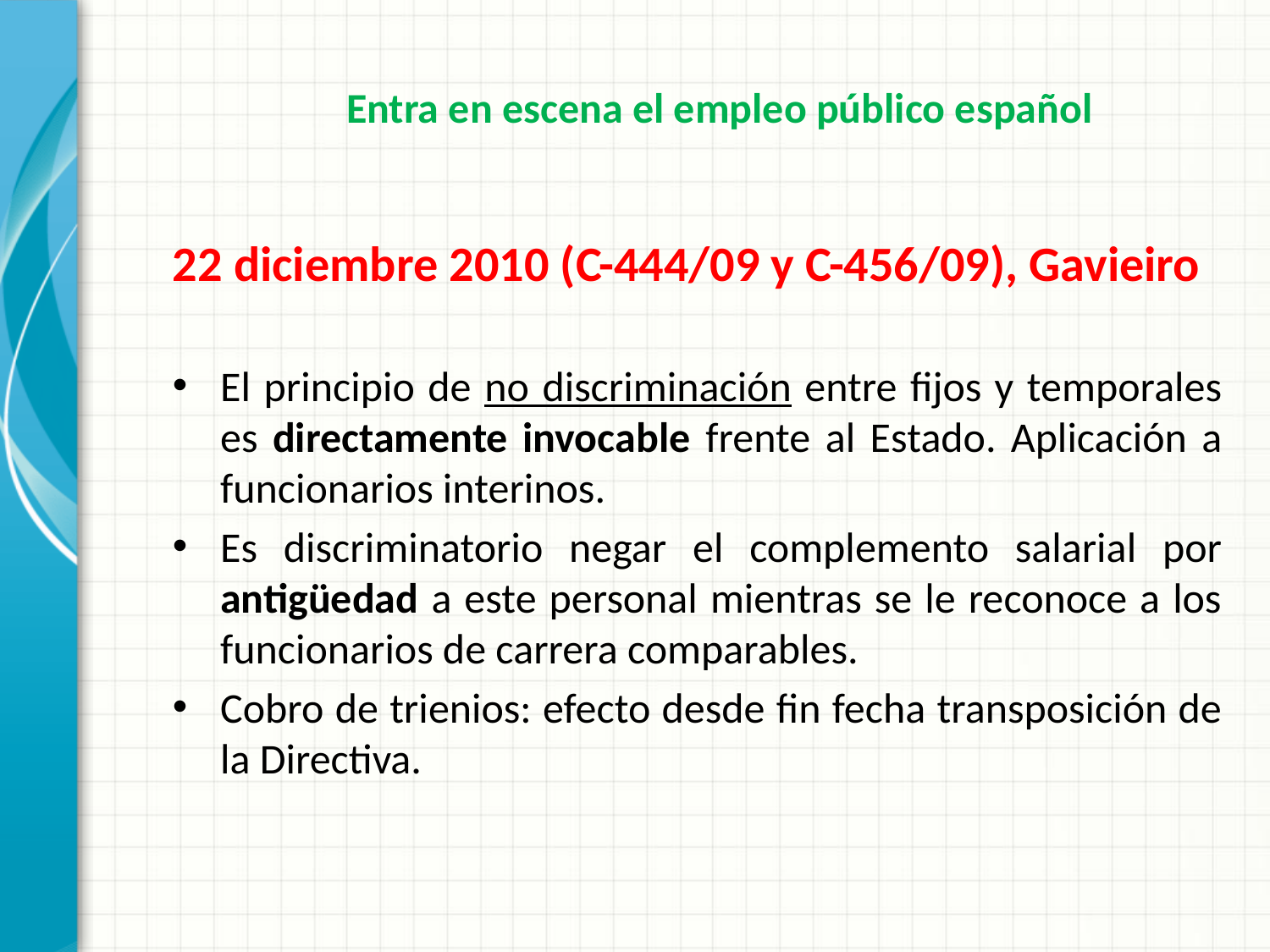

Entra en escena el empleo público español
22 diciembre 2010 (C-444/09 y C-456/09), Gavieiro

El principio de no discriminación entre fijos y temporales es directamente invocable frente al Estado. Aplicación a funcionarios interinos.
Es discriminatorio negar el complemento salarial por antigüedad a este personal mientras se le reconoce a los funcionarios de carrera comparables.
Cobro de trienios: efecto desde fin fecha transposición de la Directiva.